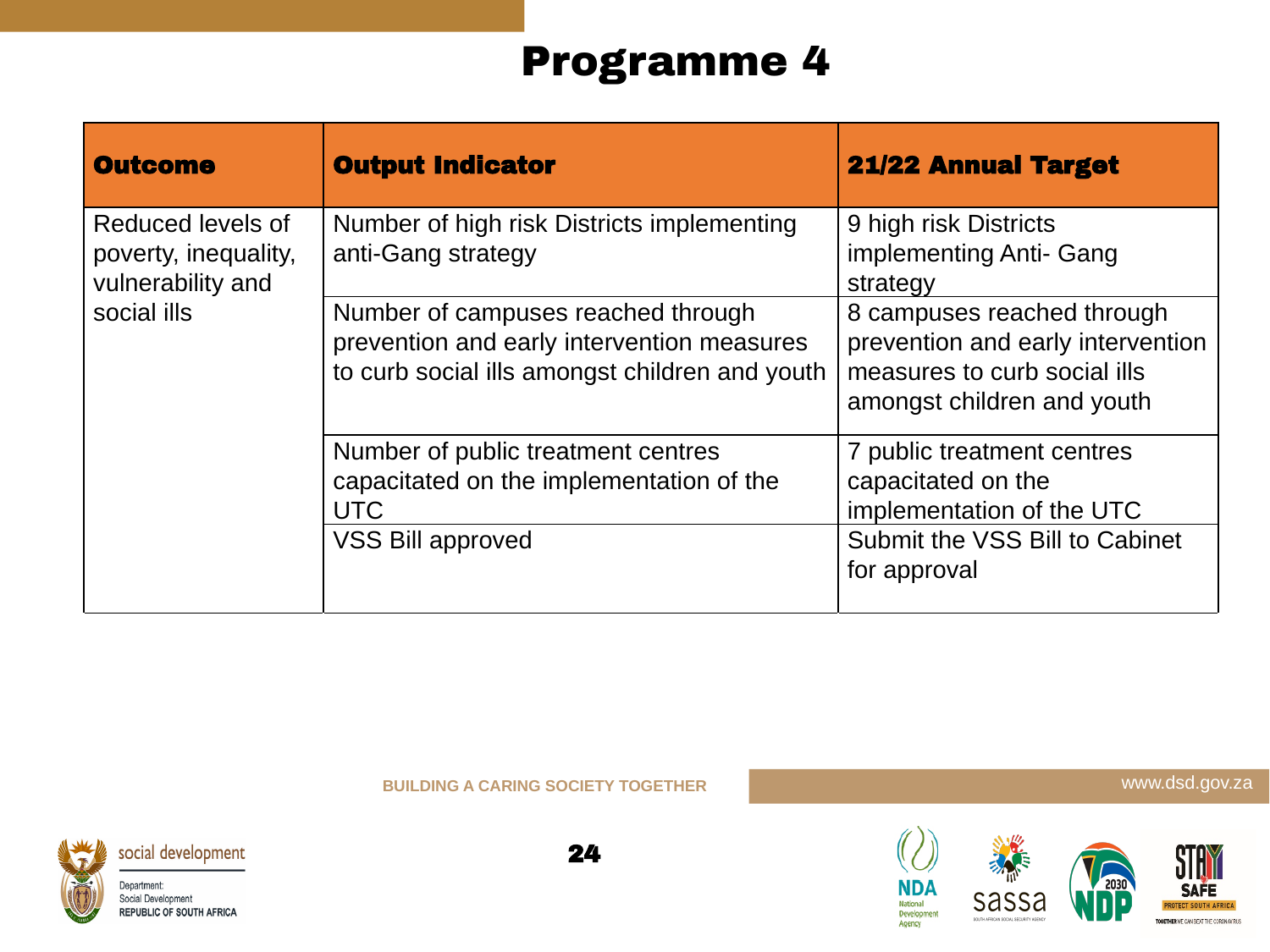

Programme 4
| Outcome | Output Indicator | 21/22 Annual Target |
| --- | --- | --- |
| Reduced levels of poverty, inequality, vulnerability and social ills | Number of high risk Districts implementing anti-Gang strategy | 9 high risk Districts implementing Anti- Gang strategy |
|  | Number of campuses reached through prevention and early intervention measures to curb social ills amongst children and youth | 8 campuses reached through prevention and early intervention measures to curb social ills amongst children and youth |
|  | Number of public treatment centres capacitated on the implementation of the UTC | 7 public treatment centres capacitated on the implementation of the UTC |
|  | VSS Bill approved | Submit the VSS Bill to Cabinet for approval |
|  |  |  |
|  |  |  |
|  |  |  |
24